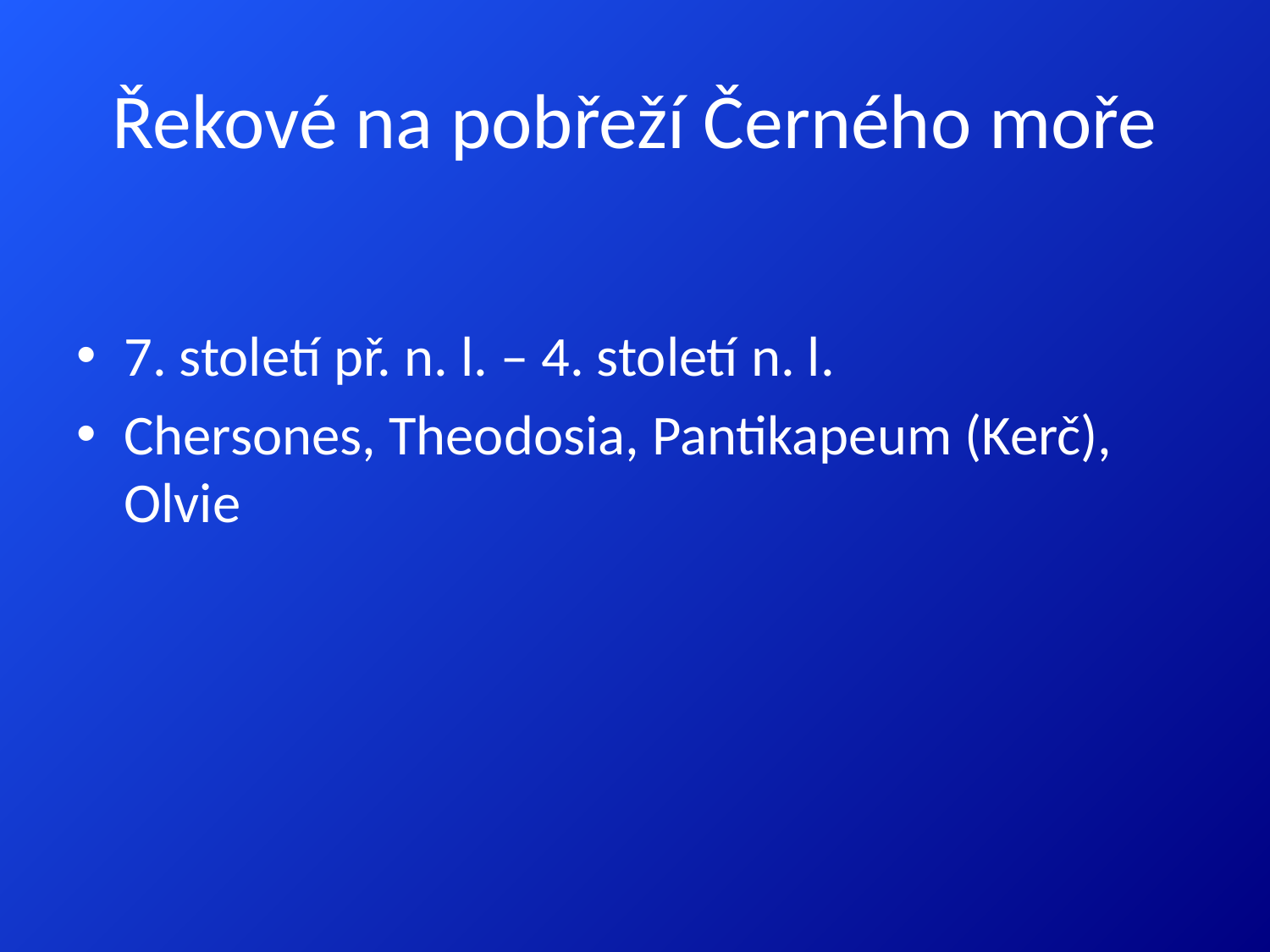

# Řekové na pobřeží Černého moře
7. století př. n. l. – 4. století n. l.
Chersones, Theodosia, Pantikapeum (Kerč), Olvie